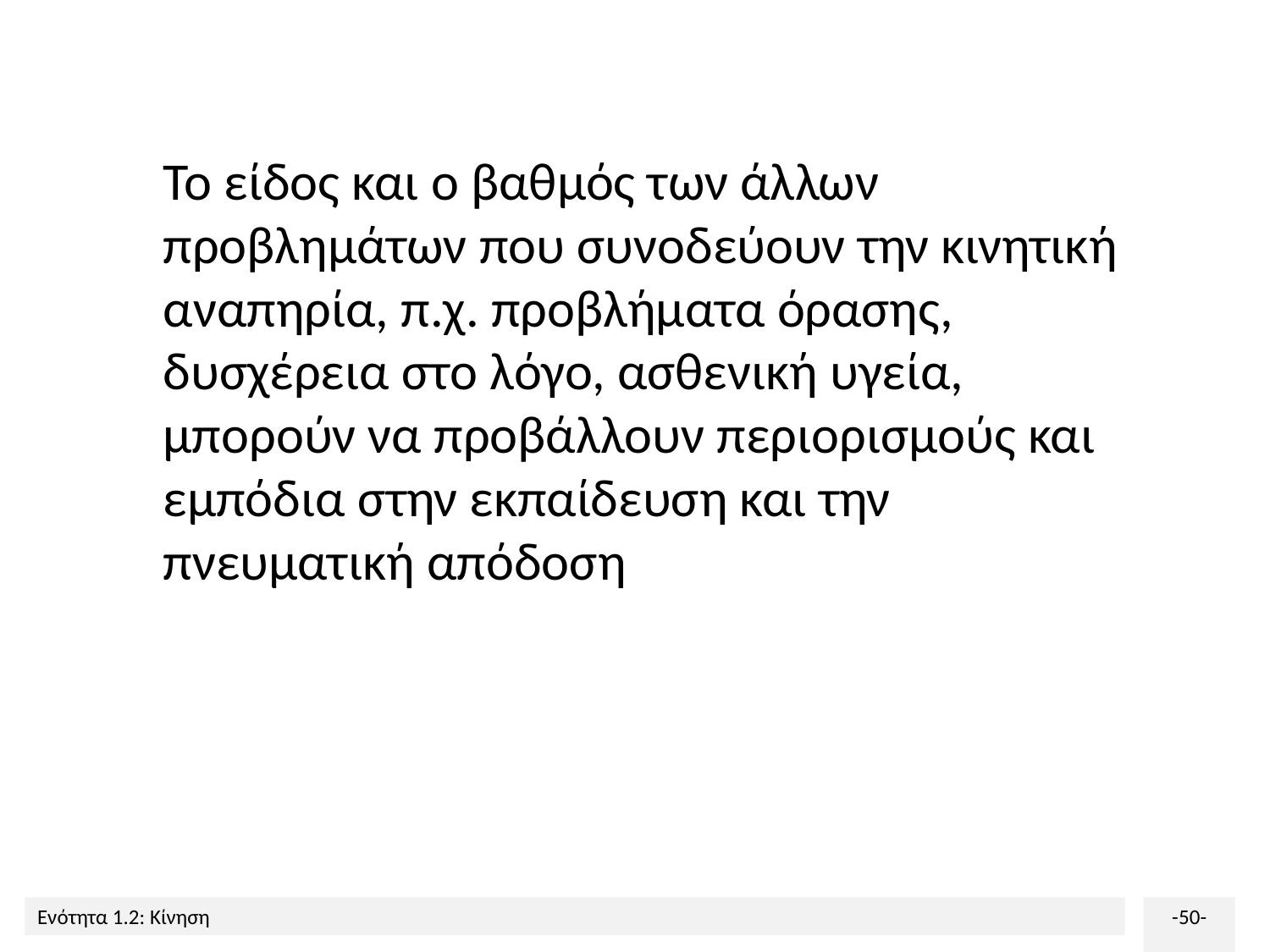

Το είδος και ο βαθμός των άλλων προβλημάτων που συνοδεύουν την κινητική αναπηρία, π.χ. προβλήματα όρασης, δυσχέρεια στο λόγο, ασθενική υγεία, μπορούν να προβάλλουν περιορισμούς και εμπόδια στην εκπαίδευση και την πνευματική απόδοση